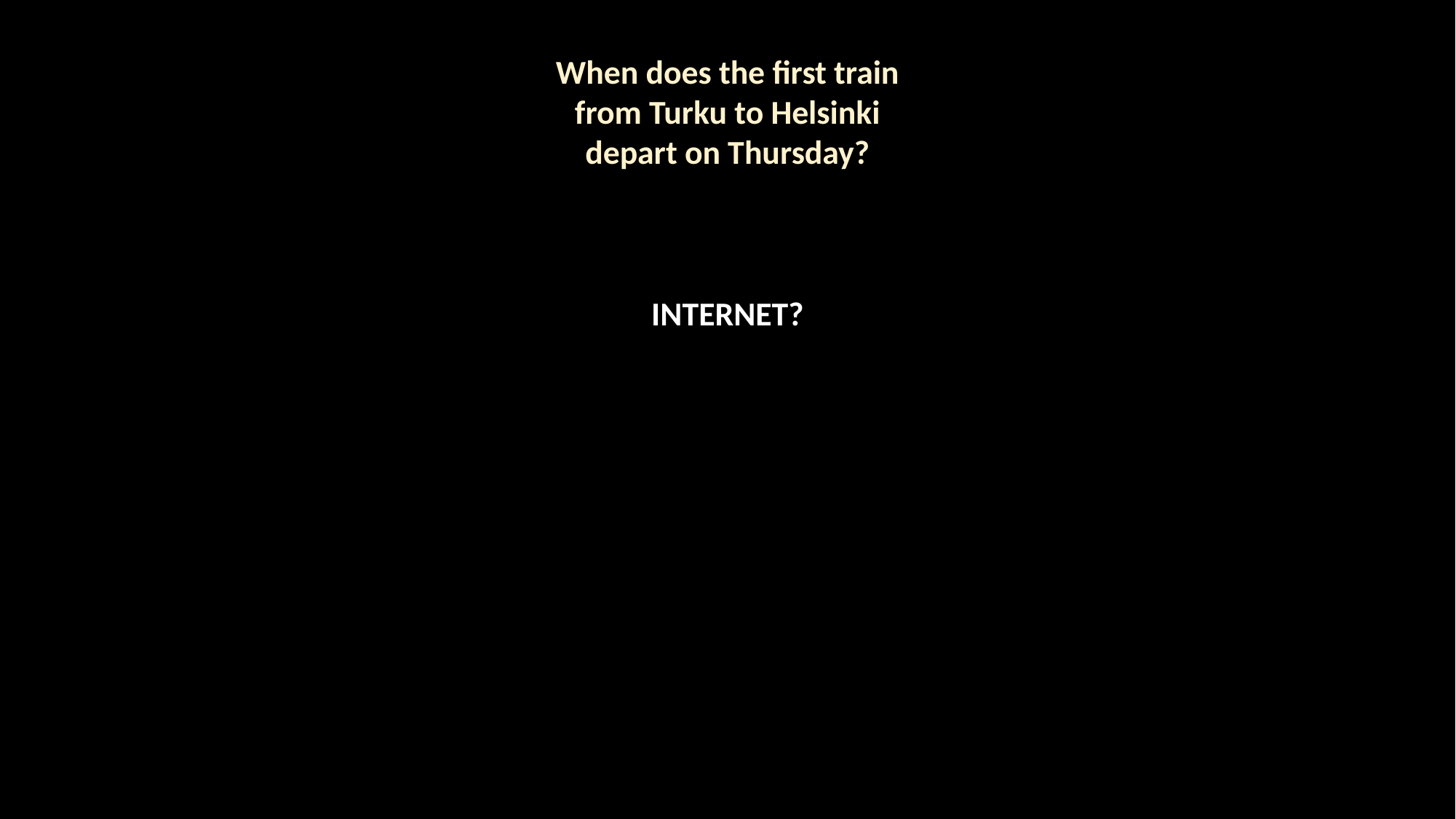

When does the first train from Turku to Helsinki depart on Thursday?
INTERNET?